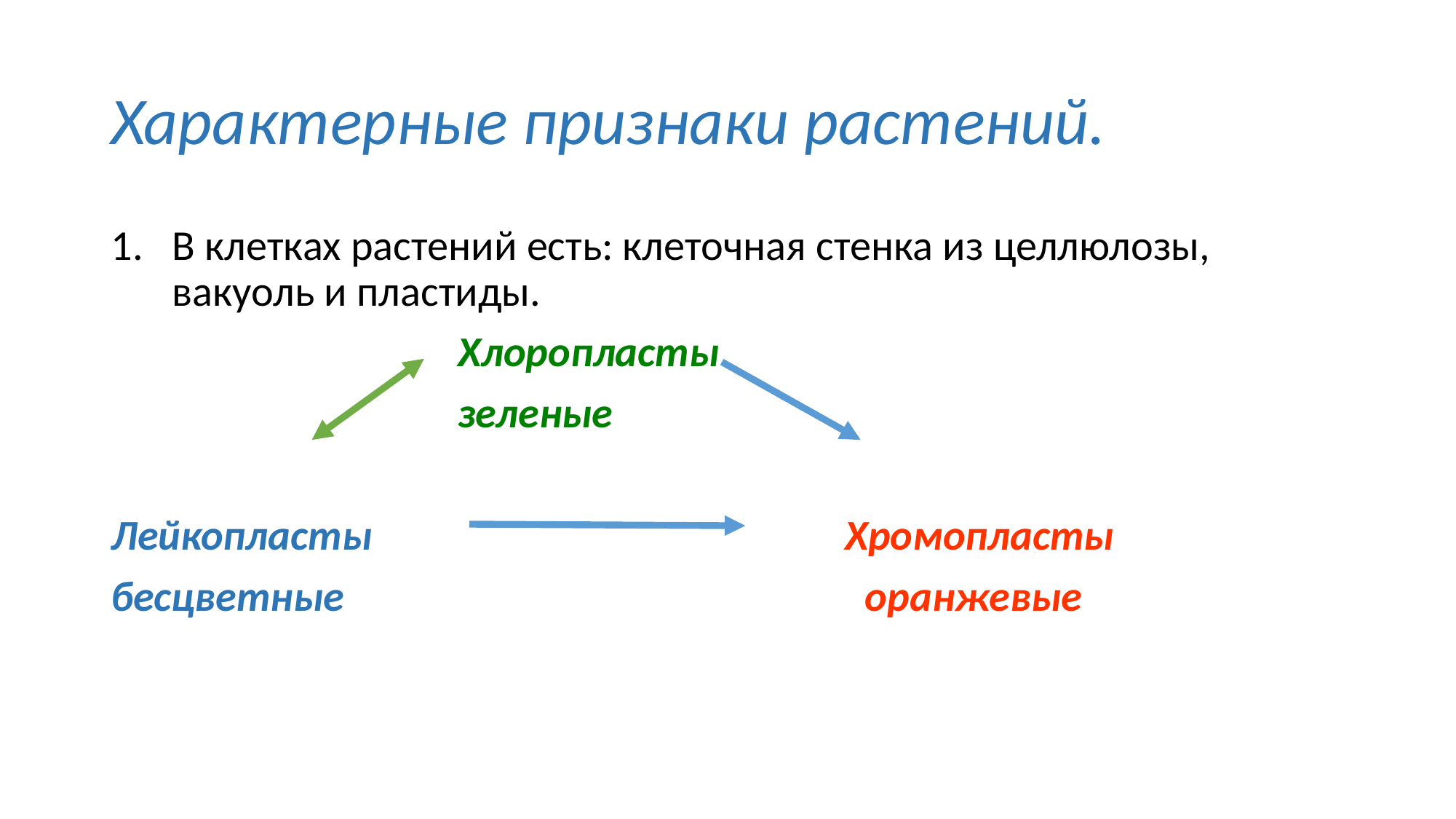

# Характерные признаки растений.
В клетках растений есть: клеточная стенка из целлюлозы, вакуоль и пластиды.
                                    Хлоропласты
                                    зеленые

Лейкопласты                                                 Хромопласты
бесцветные                                                      оранжевые